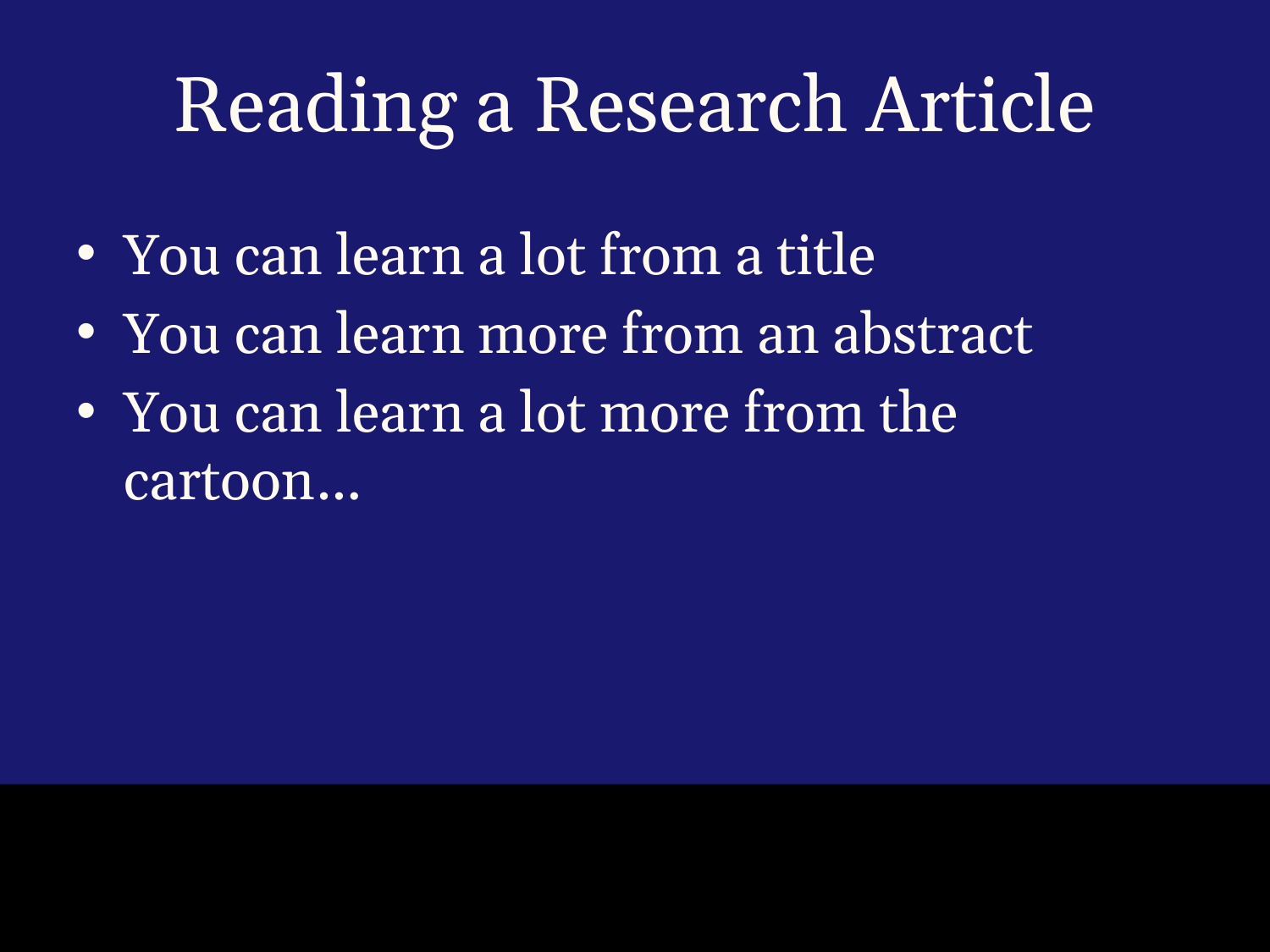

# Reading a Research Article
You can learn a lot from a title
You can learn more from an abstract
You can learn a lot more from the cartoon…